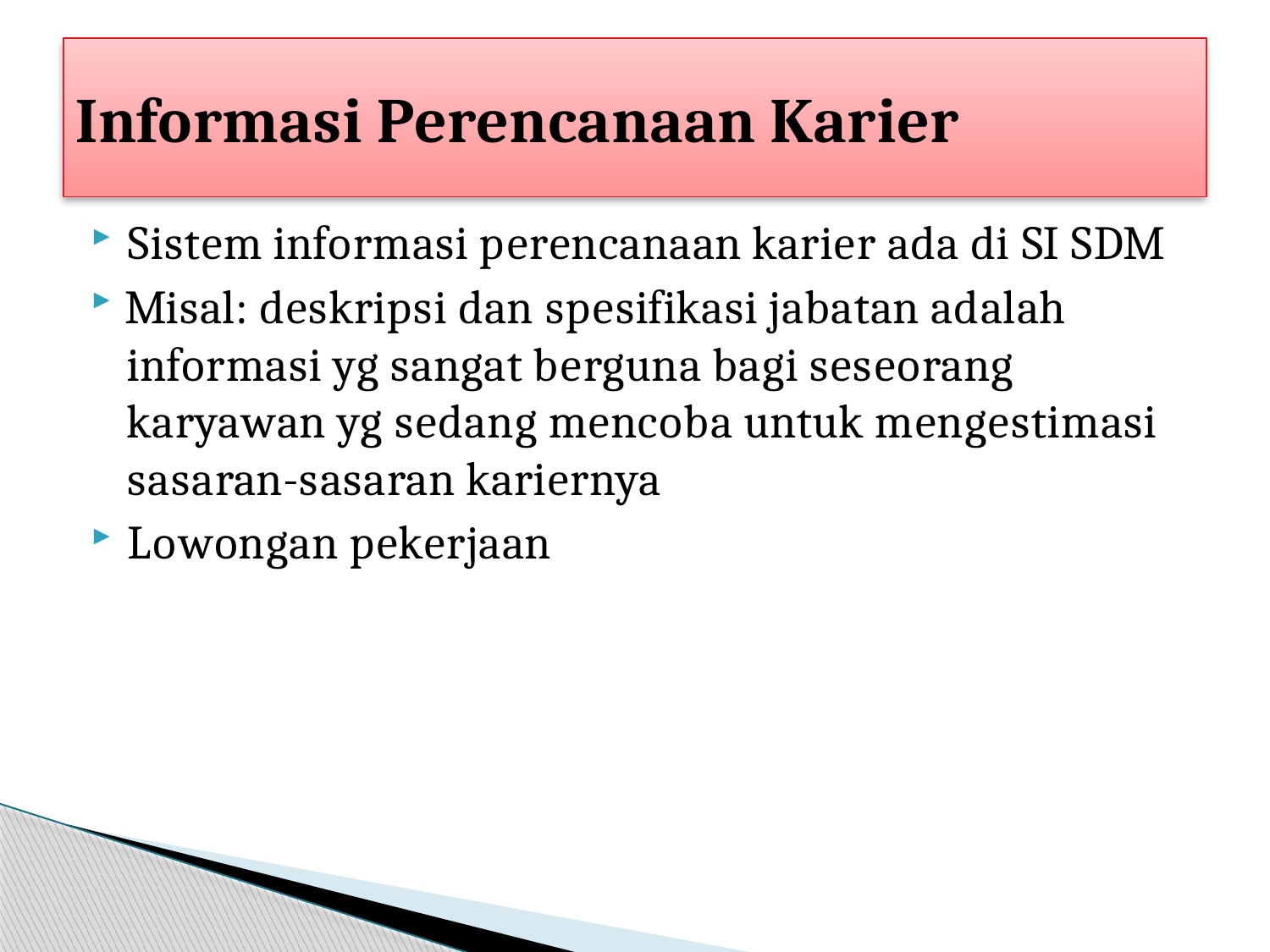

# Informasi Perencanaan Karier
Sistem informasi perencanaan karier ada di SI SDM
Misal: deskripsi dan spesifikasi jabatan adalah informasi yg sangat berguna bagi seseorang karyawan yg sedang mencoba untuk mengestimasi sasaran-sasaran kariernya
Lowongan pekerjaan